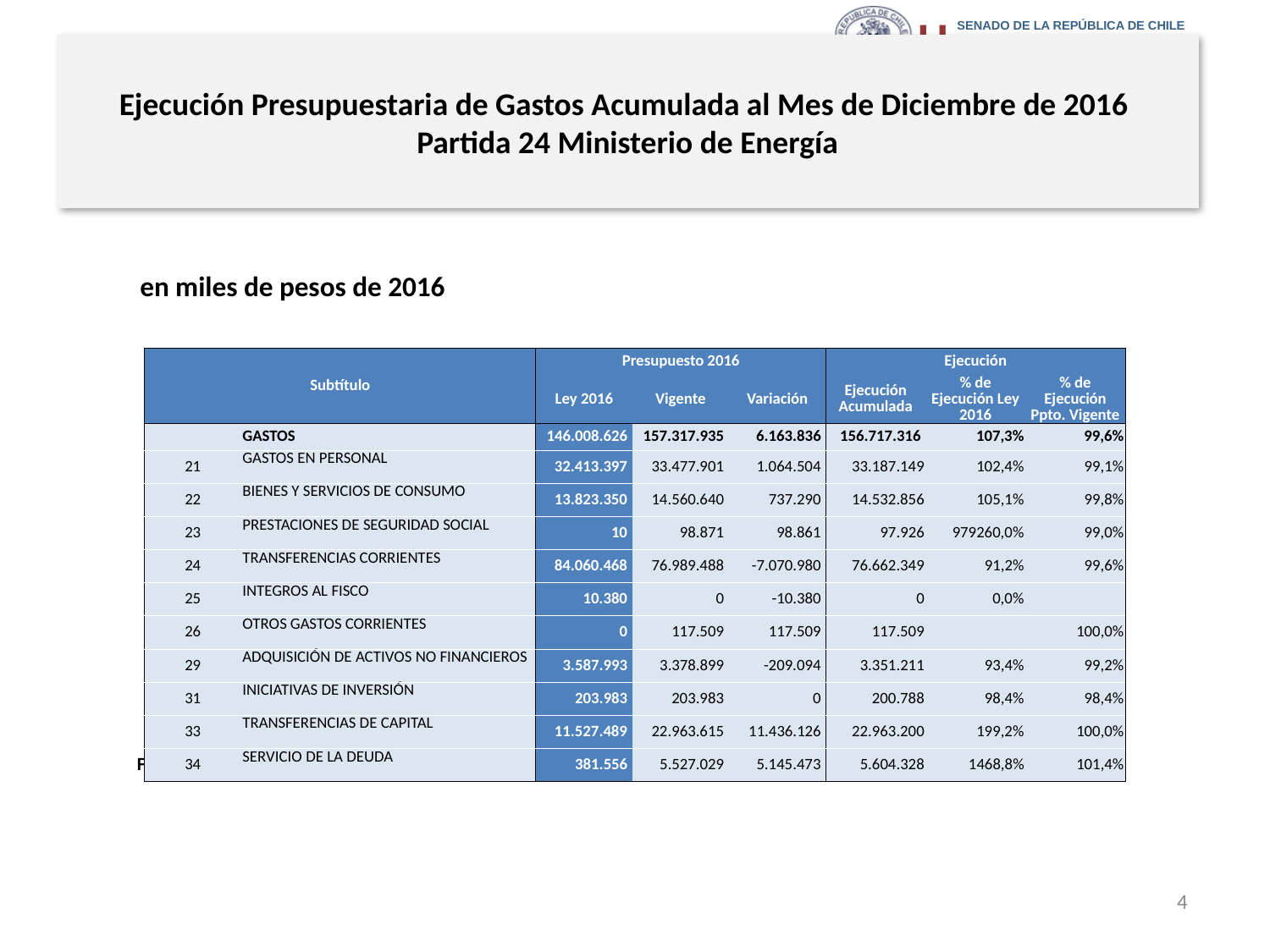

# Ejecución Presupuestaria de Gastos Acumulada al Mes de Diciembre de 2016 Partida 24 Ministerio de Energía
en miles de pesos de 2016
| Subtítulo |  | Presupuesto 2016 |  |  | Ejecución |  |  |
| --- | --- | --- | --- | --- | --- | --- | --- |
|  |  | Ley 2016 | Vigente | Variación | Ejecución Acumulada | % de Ejecución Ley 2016 | % de Ejecución Ppto. Vigente |
|  | GASTOS | 146.008.626 | 157.317.935 | 6.163.836 | 156.717.316 | 107,3% | 99,6% |
| 21 | GASTOS EN PERSONAL | 32.413.397 | 33.477.901 | 1.064.504 | 33.187.149 | 102,4% | 99,1% |
| 22 | BIENES Y SERVICIOS DE CONSUMO | 13.823.350 | 14.560.640 | 737.290 | 14.532.856 | 105,1% | 99,8% |
| 23 | PRESTACIONES DE SEGURIDAD SOCIAL | 10 | 98.871 | 98.861 | 97.926 | 979260,0% | 99,0% |
| 24 | TRANSFERENCIAS CORRIENTES | 84.060.468 | 76.989.488 | -7.070.980 | 76.662.349 | 91,2% | 99,6% |
| 25 | INTEGROS AL FISCO | 10.380 | 0 | -10.380 | 0 | 0,0% |  |
| 26 | OTROS GASTOS CORRIENTES | 0 | 117.509 | 117.509 | 117.509 |  | 100,0% |
| 29 | ADQUISICIÓN DE ACTIVOS NO FINANCIEROS | 3.587.993 | 3.378.899 | -209.094 | 3.351.211 | 93,4% | 99,2% |
| 31 | INICIATIVAS DE INVERSIÓN | 203.983 | 203.983 | 0 | 200.788 | 98,4% | 98,4% |
| 33 | TRANSFERENCIAS DE CAPITAL | 11.527.489 | 22.963.615 | 11.436.126 | 22.963.200 | 199,2% | 100,0% |
| 34 | SERVICIO DE LA DEUDA | 381.556 | 5.527.029 | 5.145.473 | 5.604.328 | 1468,8% | 101,4% |
Fuente: Elaboración propia en base  a Informes de ejecución presupuestaria mensual de DIPRES
4